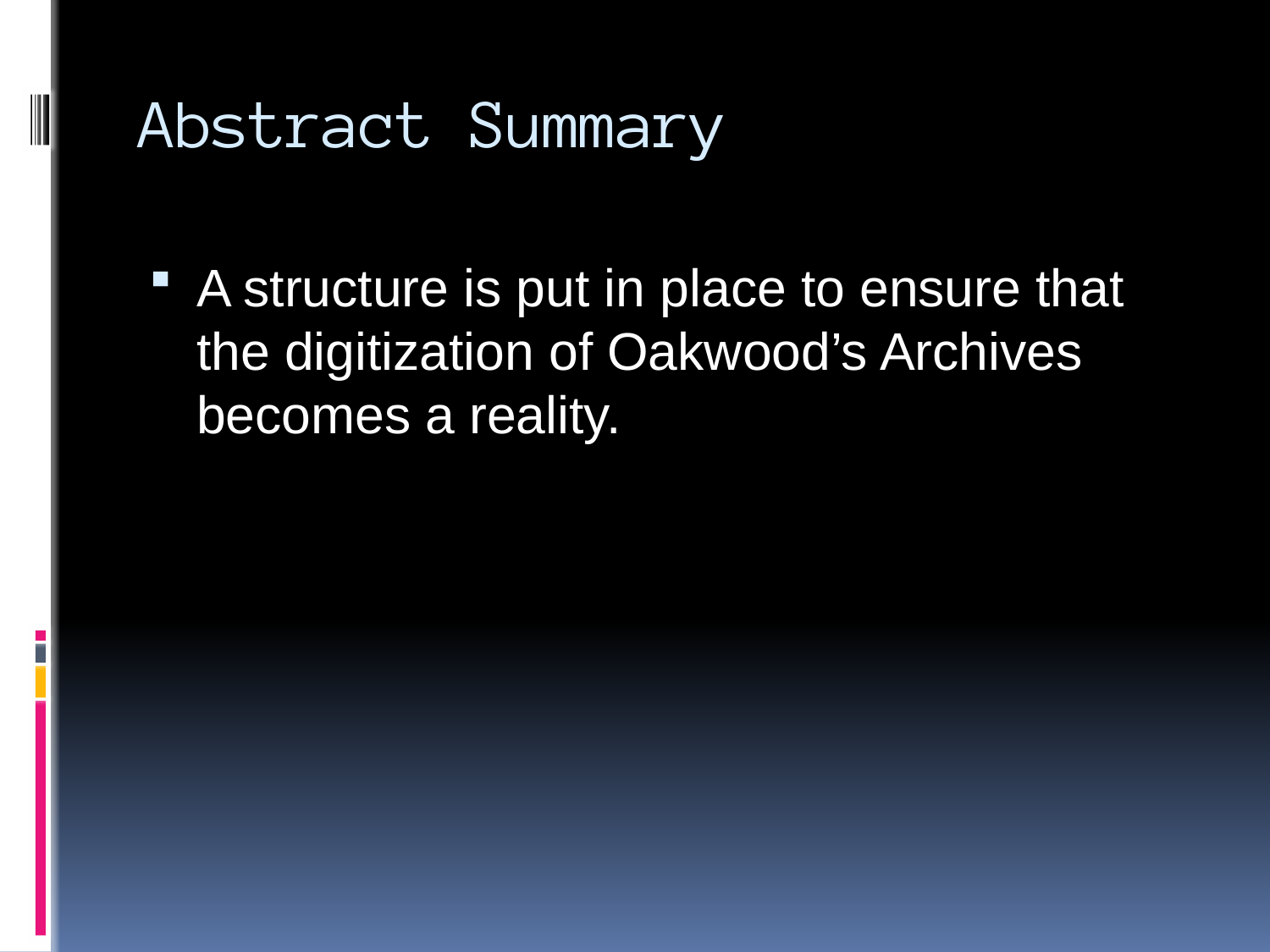

# Abstract Summary
A structure is put in place to ensure that the digitization of Oakwood’s Archives  becomes a reality.